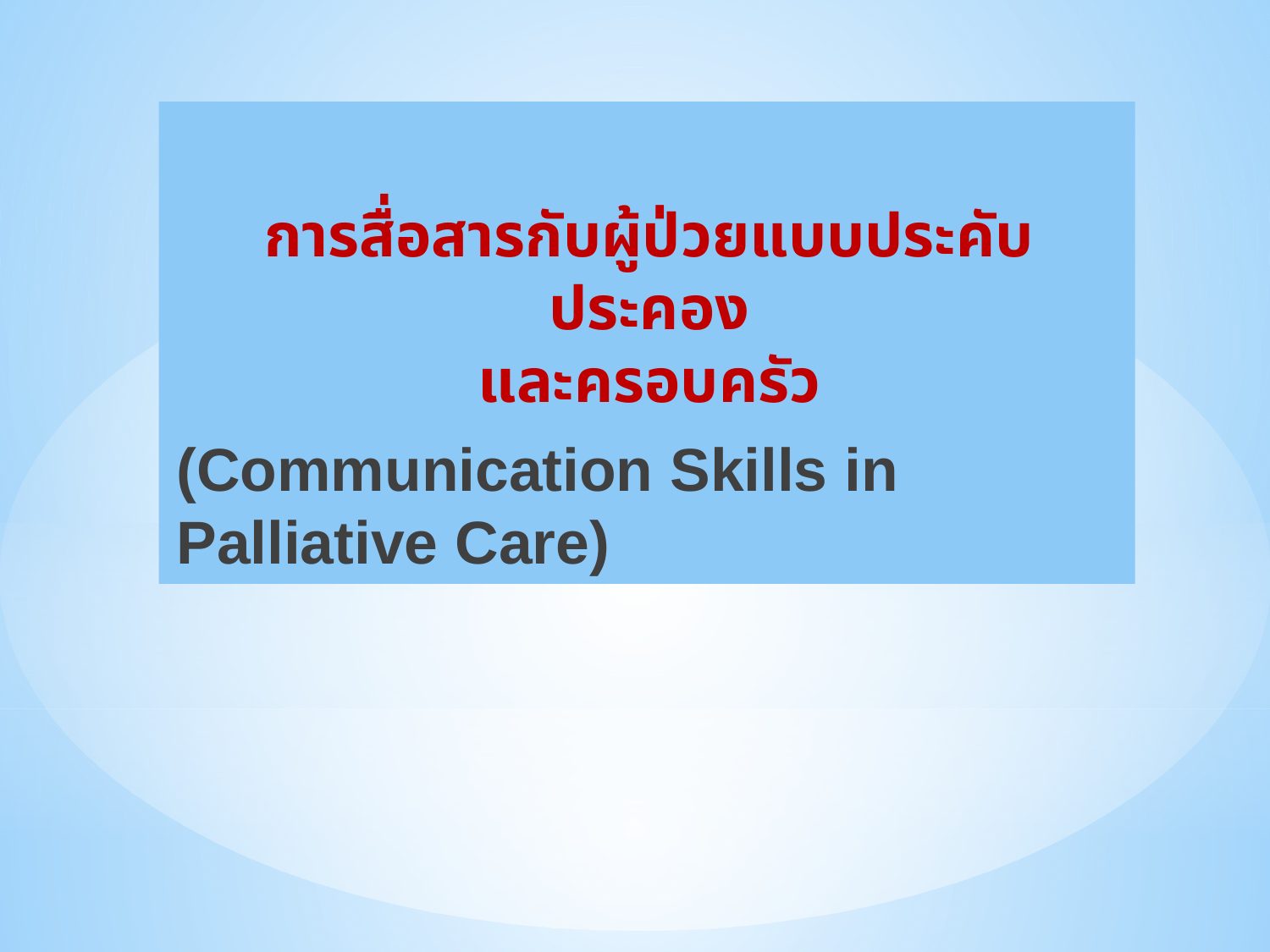

การสื่อสารกับผู้ป่วยแบบประคับประคอง
และครอบครัว
(Communication Skills in Palliative Care)